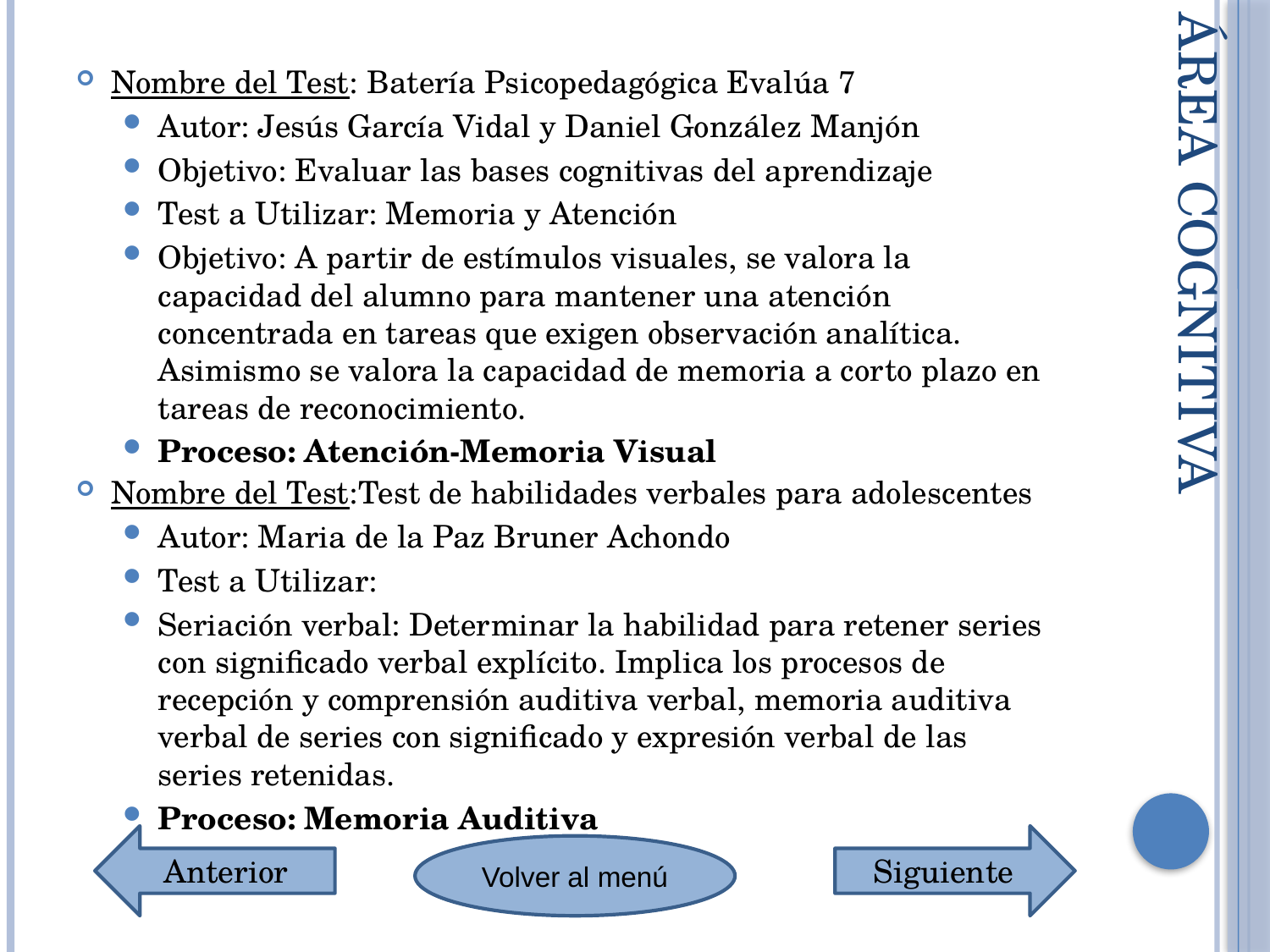

Nombre del Test: Batería Psicopedagógica Evalúa 7
Autor: Jesús García Vidal y Daniel González Manjón
Objetivo: Evaluar las bases cognitivas del aprendizaje
Test a Utilizar: Memoria y Atención
Objetivo: A partir de estímulos visuales, se valora la capacidad del alumno para mantener una atención concentrada en tareas que exigen observación analítica. Asimismo se valora la capacidad de memoria a corto plazo en tareas de reconocimiento.
Proceso: Atención-Memoria Visual
Nombre del Test:Test de habilidades verbales para adolescentes
Autor: Maria de la Paz Bruner Achondo
Test a Utilizar:
Seriación verbal: Determinar la habilidad para retener series con significado verbal explícito. Implica los procesos de recepción y comprensión auditiva verbal, memoria auditiva verbal de series con significado y expresión verbal de las series retenidas.
Proceso: Memoria Auditiva

Área Cognitiva
Anterior
Siguiente
Volver al menú